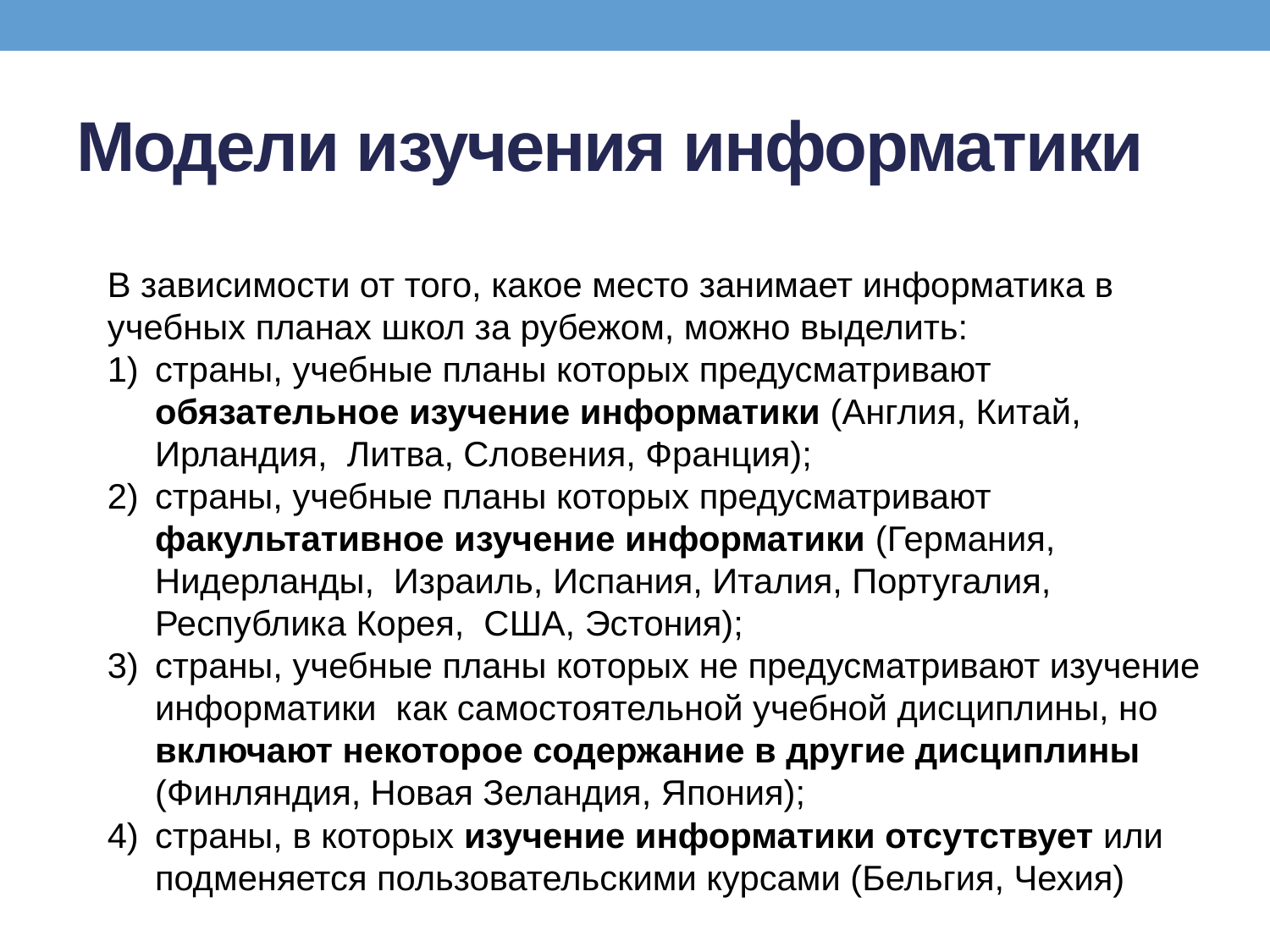

# Модели изучения информатики
В зависимости от того, какое место занимает информатика в учебных планах школ за рубежом, можно выделить:
страны, учебные планы которых предусматривают обязательное изучение информатики (Англия, Китай, Ирландия,  Литва, Словения, Франция);
страны, учебные планы которых предусматривают факультативное изучение информатики (Германия, Нидерланды,  Израиль, Испания, Италия, Португалия, Республика Корея,  США, Эстония);
страны, учебные планы которых не предусматривают изучение информатики  как самостоятельной учебной дисциплины, но включают некоторое содержание в другие дисциплины (Финляндия, Новая Зеландия, Япония);
страны, в которых изучение информатики отсутствует или подменяется пользовательскими курсами (Бельгия, Чехия)